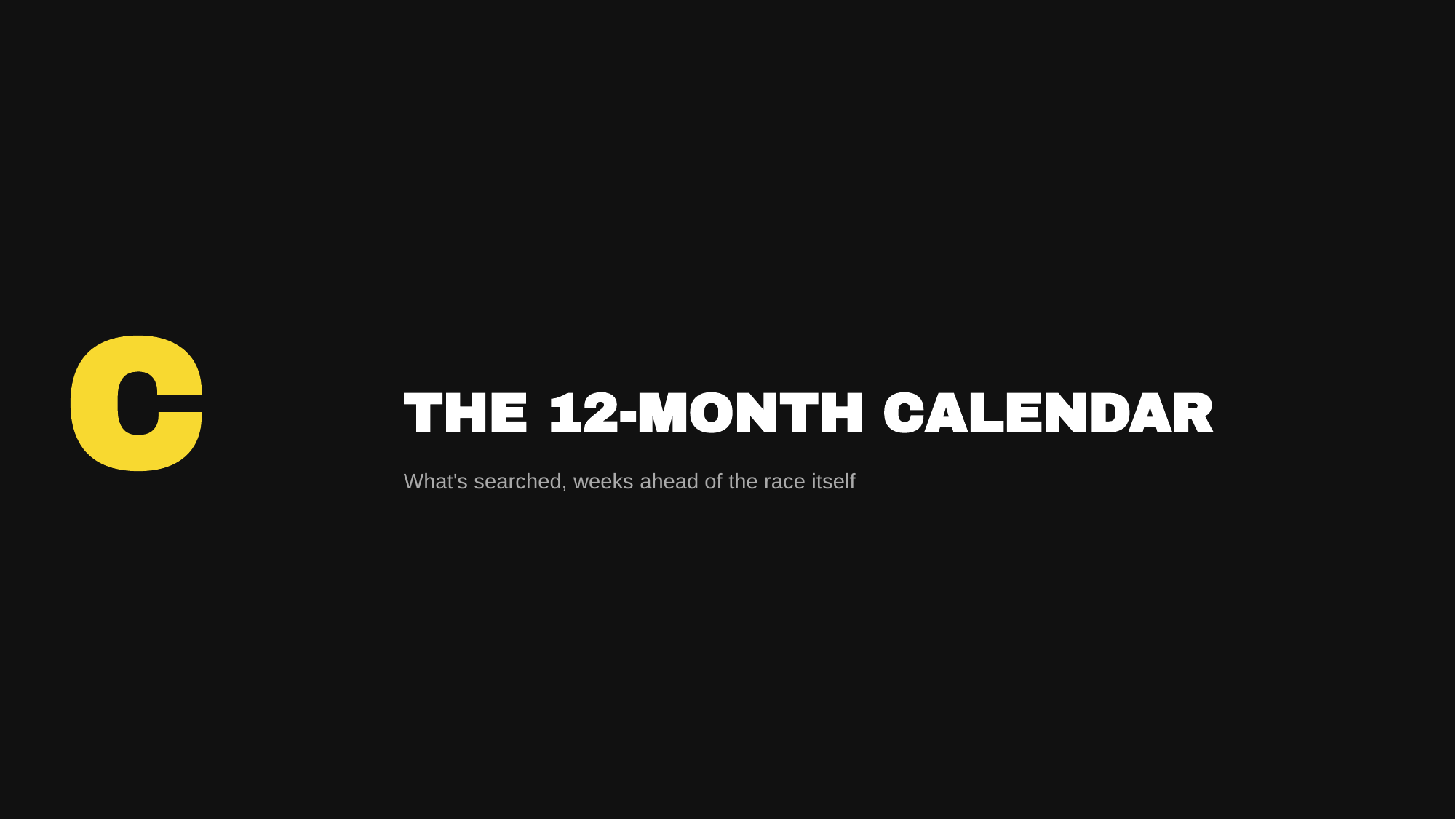

C
THE 12-MONTH CALENDAR
What's searched, weeks ahead of the race itself